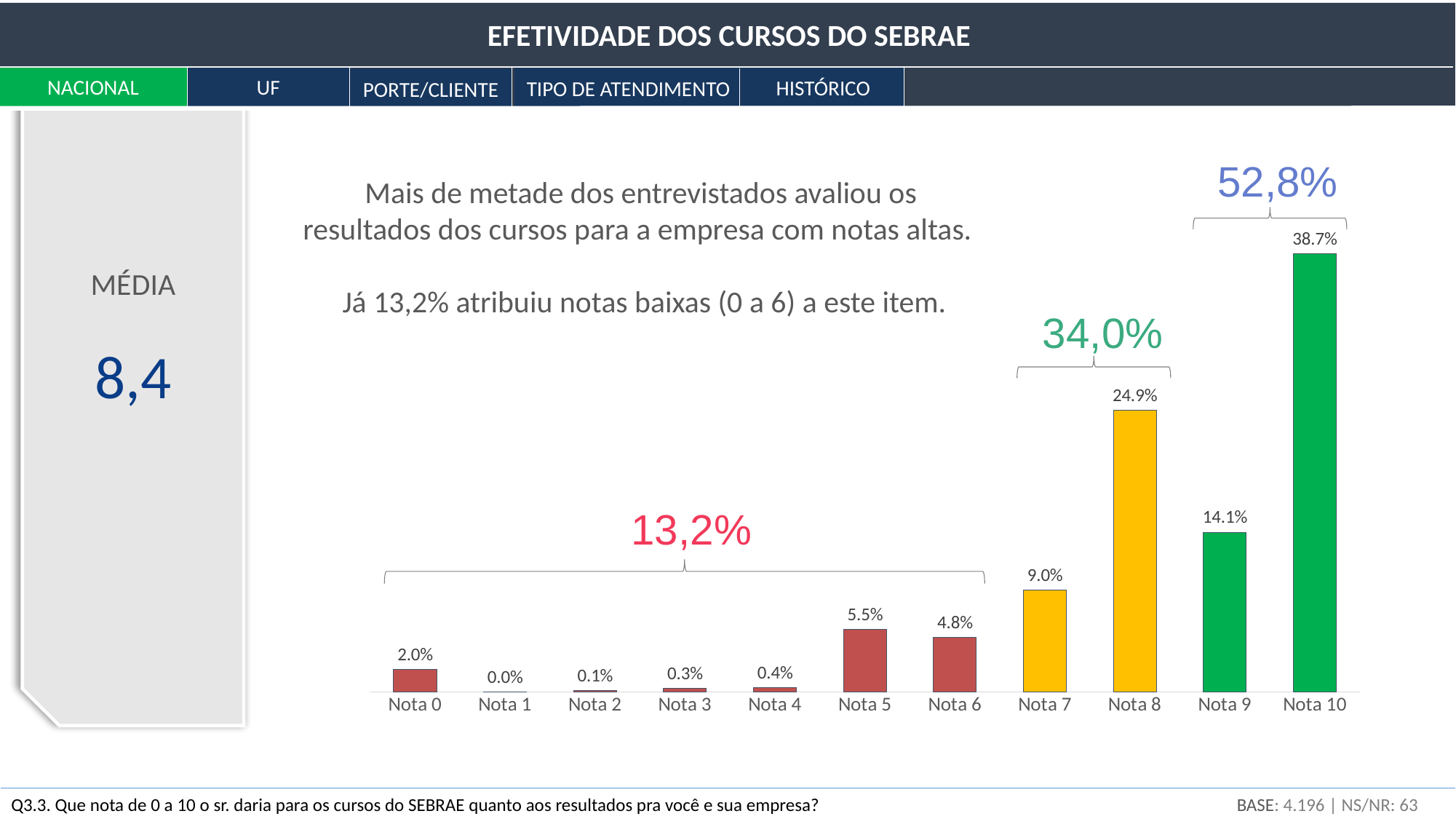

EFETIVIDADE DOS CURSOS DO SEBRAE
NACIONAL
UF
HISTÓRICO
TIPO DE ATENDIMENTO
PORTE/CLIENTE

52,8%
Mais de metade dos entrevistados avaliou os resultados dos cursos para a empresa com notas altas.

 Já 13,2% atribuiu notas baixas (0 a 6) a este item.

### Chart

| Category | Série 1 |
|---|---|
| Nota 0 | 0.02 |
| Nota 1 | 0.0 |
| Nota 2 | 0.001 |
| Nota 3 | 0.003 |
| Nota 4 | 0.004 |
| Nota 5 | 0.055 |
| Nota 6 | 0.048 |
| Nota 7 | 0.09 |
| Nota 8 | 0.249 |
| Nota 9 | 0.141 |
| Nota 10 | 0.387 |
MÉDIA

8,4

34,0%
13,2%
BASE: 4.196 | NS/NR: 63
Q3.3. Que nota de 0 a 10 o sr. daria para os cursos do SEBRAE quanto aos resultados pra você e sua empresa?